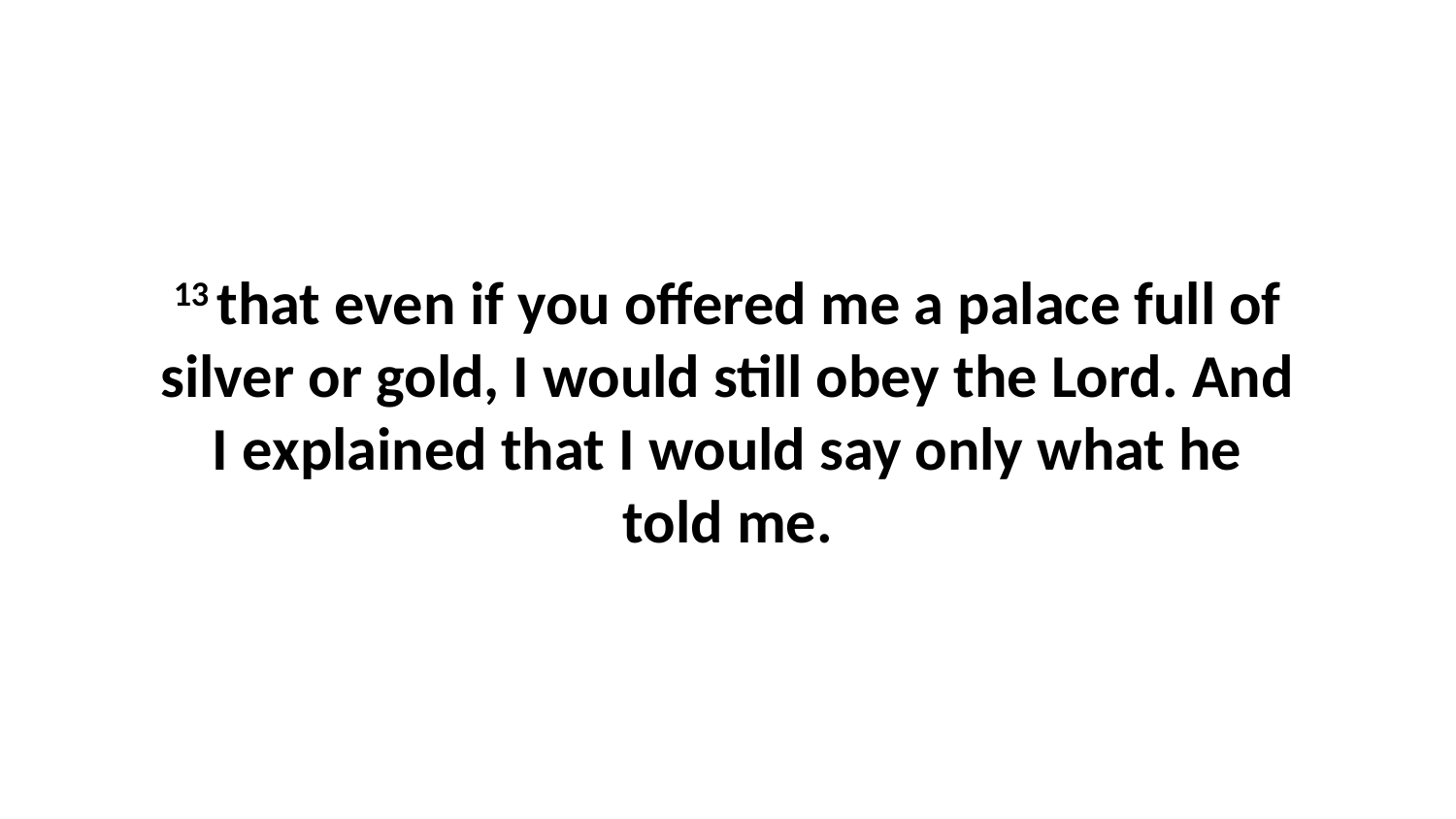

13 that even if you offered me a palace full of silver or gold, I would still obey the Lord. And I explained that I would say only what he told me.